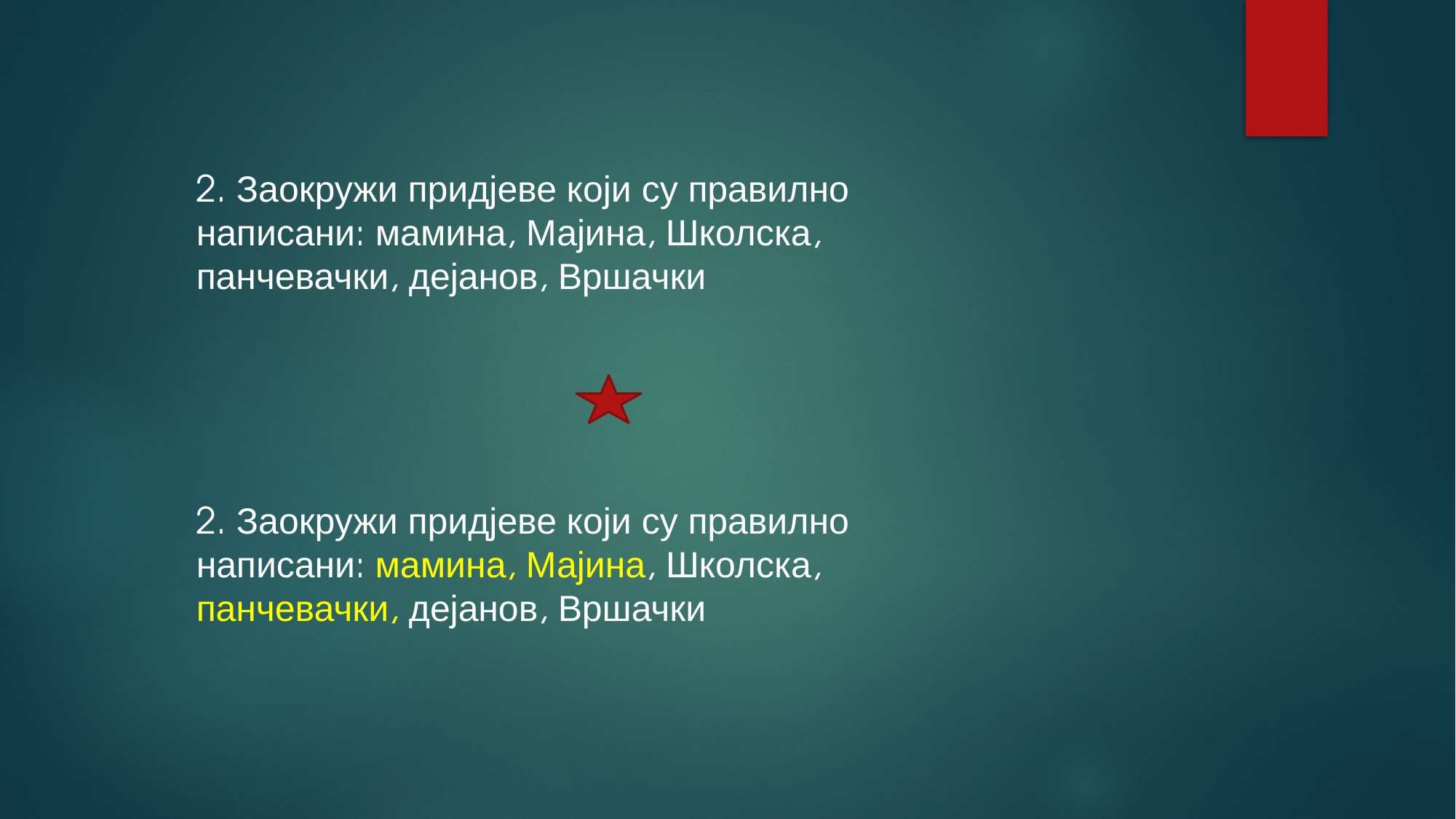

2. Заокружи придјеве који су правилно написани: мамина, Мајина, Школска, панчевачки, дејанов, Вршачки

2. Заокружи придјеве који су правилно написани: мамина, Мајина, Школска, панчевачки, дејанов, Вршачки